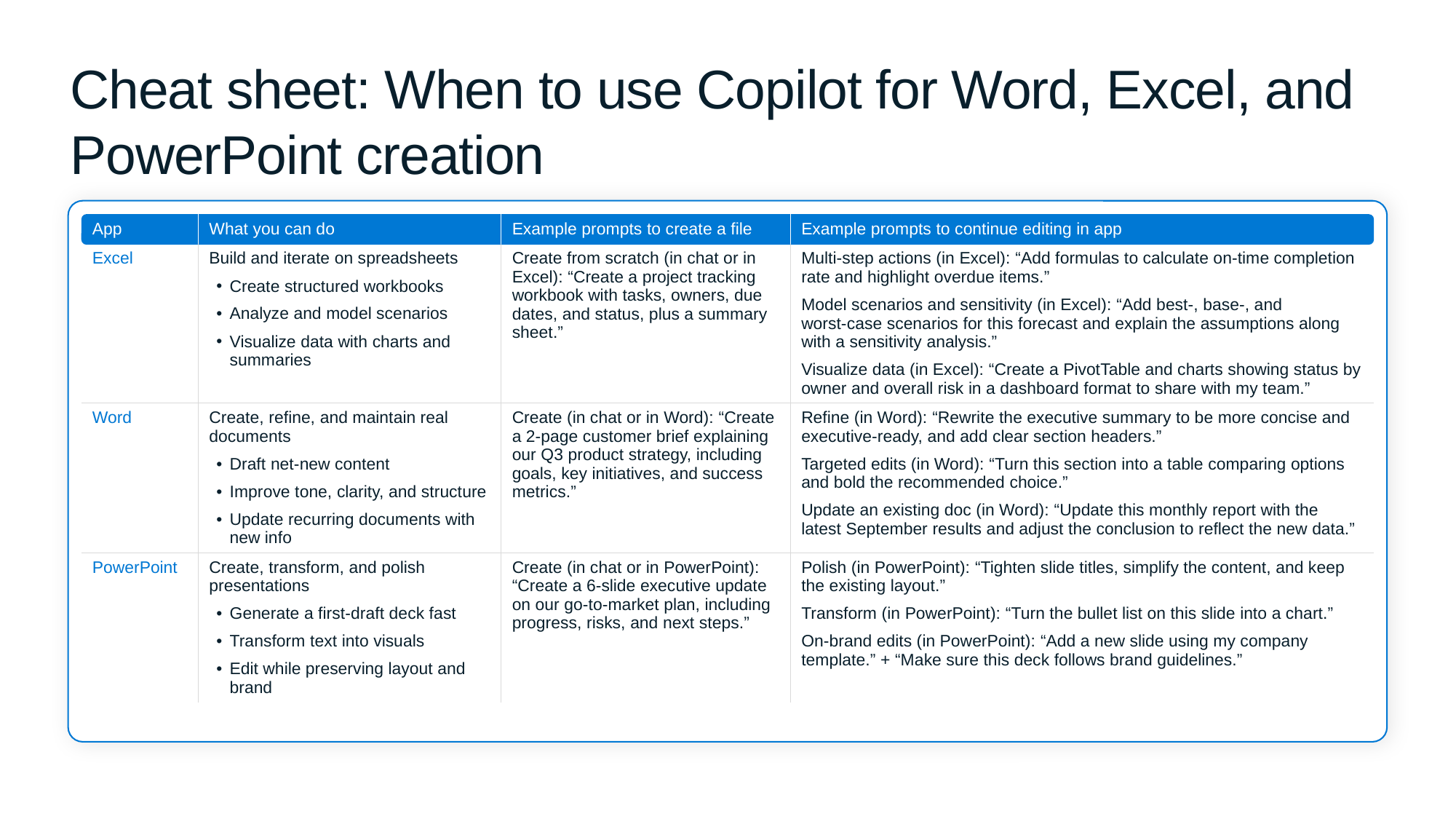

# Cheat sheet: When to use Copilot for Word, Excel, and PowerPoint creation

| App | What you can do | Example prompts to create a file | Example prompts to continue editing in app |
| --- | --- | --- | --- |
| Excel | Build and iterate on spreadsheets Create structured workbooks Analyze and model scenarios Visualize data with charts and summaries | Create from scratch (in chat or in Excel): “Create a project tracking workbook with tasks, owners, due dates, and status, plus a summary sheet.” | Multi-step actions (in Excel): “Add formulas to calculate on‑time completion rate and highlight overdue items.” Model scenarios and sensitivity (in Excel): “Add best‑, base‑, and worst‑case scenarios for this forecast and explain the assumptions along with a sensitivity analysis.” Visualize data (in Excel): “Create a PivotTable and charts showing status by owner and overall risk in a dashboard format to share with my team.” |
| Word | Create, refine, and maintain real documents Draft net‑new content Improve tone, clarity, and structure Update recurring documents with new info | Create (in chat or in Word): “Create a 2‑page customer brief explaining our Q3 product strategy, including goals, key initiatives, and success metrics.” | Refine (in Word): “Rewrite the executive summary to be more concise and executive‑ready, and add clear section headers.” Targeted edits (in Word): “Turn this section into a table comparing options and bold the recommended choice.” Update an existing doc (in Word): “Update this monthly report with the latest September results and adjust the conclusion to reflect the new data.” |
| PowerPoint | Create, transform, and polish presentations Generate a first‑draft deck fast Transform text into visuals Edit while preserving layout and brand | Create (in chat or in PowerPoint): “Create a 6‑slide executive update on our go‑to‑market plan, including progress, risks, and next steps.” | Polish (in PowerPoint): “Tighten slide titles, simplify the content, and keep the existing layout.” Transform (in PowerPoint): “Turn the bullet list on this slide into a chart.” On‑brand edits (in PowerPoint): “Add a new slide using my company template.” + “Make sure this deck follows brand guidelines.” |